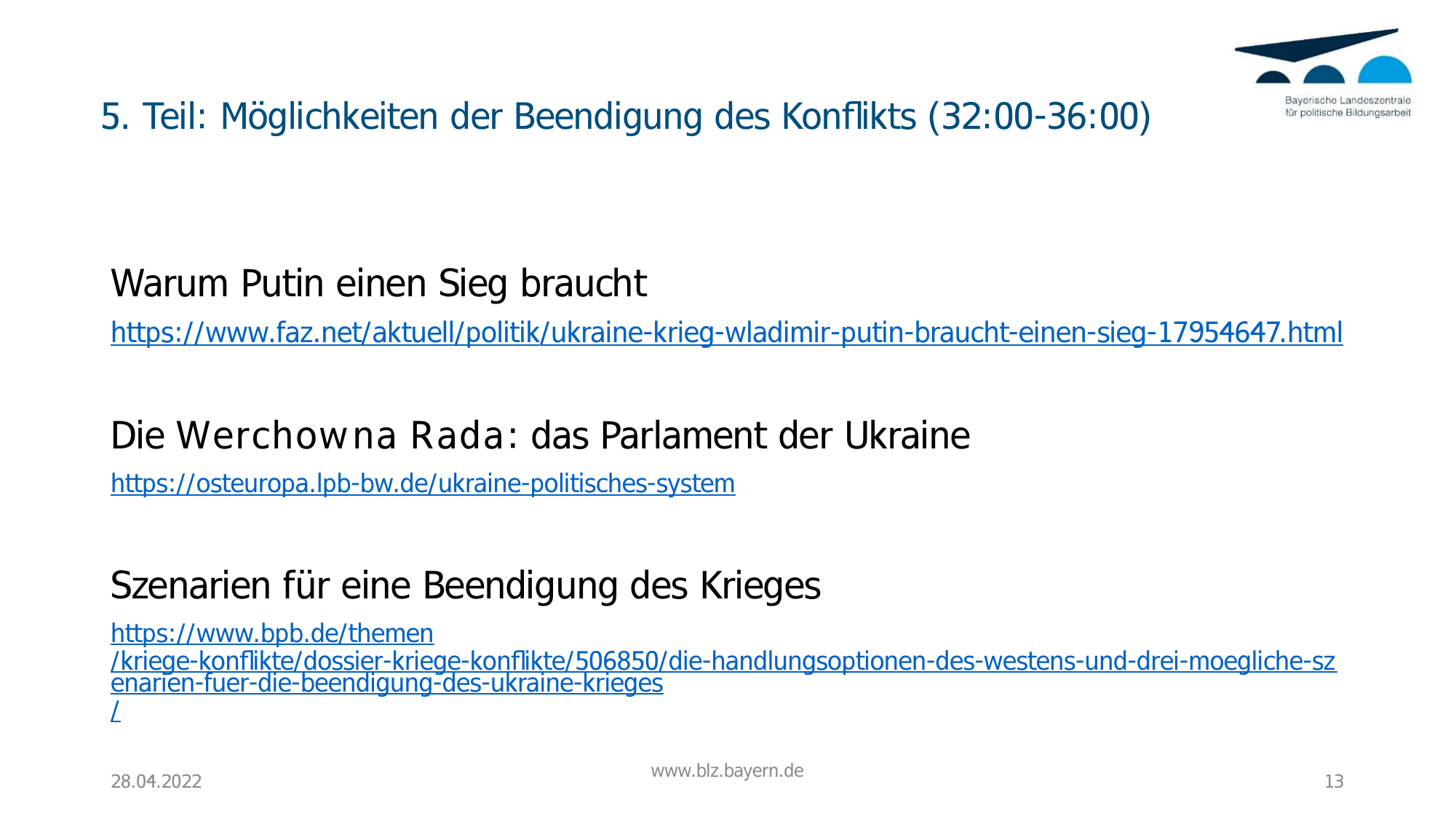

# 5. Teil: Möglichkeiten der Beendigung des Konflikts (32:00-36:00)
Warum Putin einen Sieg braucht
https://www.faz.net/aktuell/politik/ukraine-krieg-wladimir-putin-braucht-einen-sieg-17954647.html

Die Werchowna Rada: das Parlament der Ukraine
https://osteuropa.lpb-bw.de/ukraine-politisches-system

Szenarien für eine Beendigung des Krieges
https://www.bpb.de/themen/kriege-konflikte/dossier-kriege-konflikte/506850/die-handlungsoptionen-des-westens-und-drei-moegliche-szenarien-fuer-die-beendigung-des-ukraine-krieges/

28.04.2022
www.blz.bayern.de

13